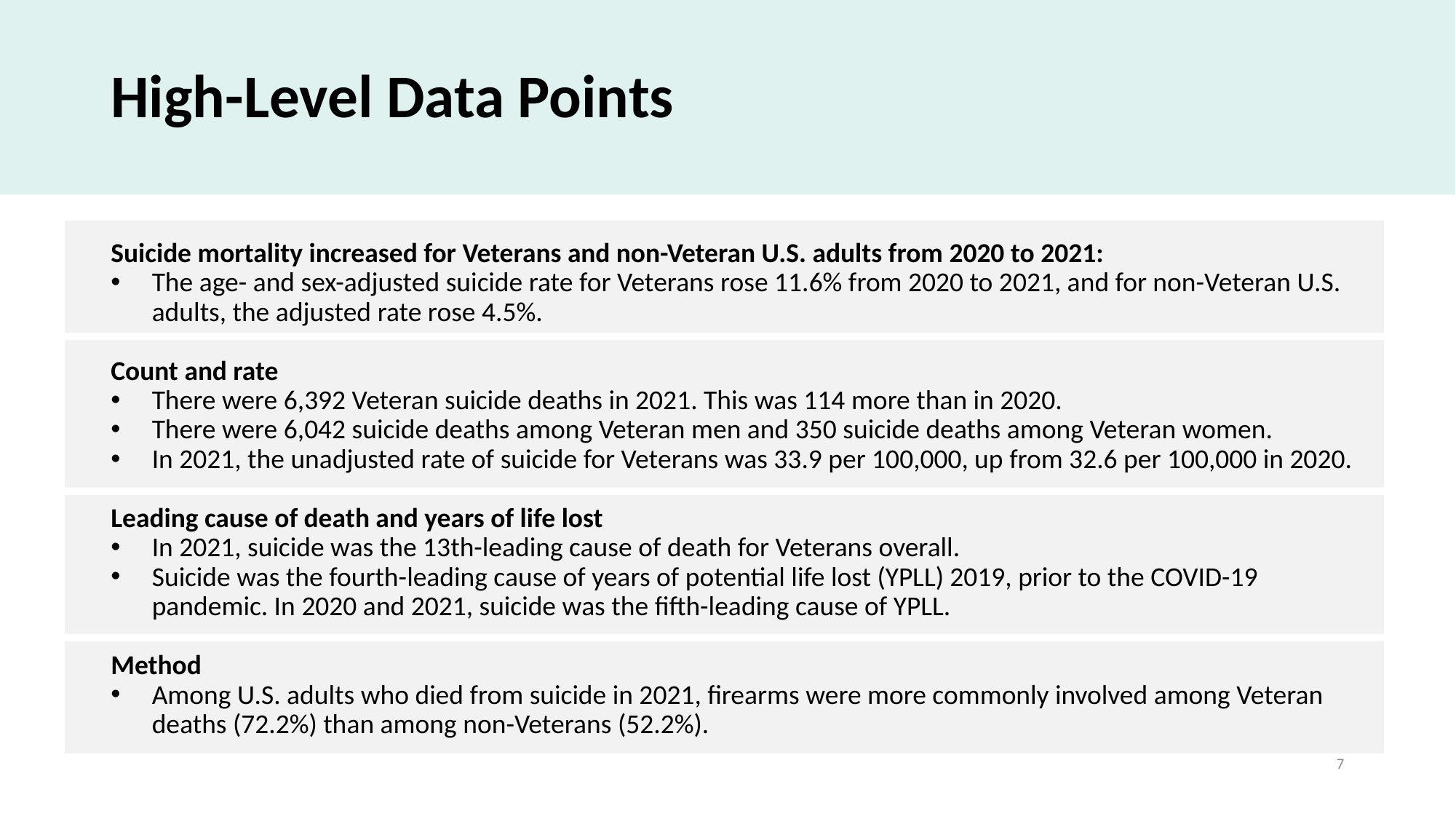

High-Level Data Points
Suicide mortality increased for Veterans and non-Veteran U.S. adults from 2020 to 2021:
The age- and sex-adjusted suicide rate for Veterans rose 11.6% from 2020 to 2021, and for non-Veteran U.S. adults, the adjusted rate rose 4.5%.

Count and rate
There were 6,392 Veteran suicide deaths in 2021. This was 114 more than in 2020.
There were 6,042 suicide deaths among Veteran men and 350 suicide deaths among Veteran women.
In 2021, the unadjusted rate of suicide for Veterans was 33.9 per 100,000, up from 32.6 per 100,000 in 2020.

Leading cause of death and years of life lost
In 2021, suicide was the 13th-leading cause of death for Veterans overall.
Suicide was the fourth-leading cause of years of potential life lost (YPLL) 2019, prior to the COVID-19 pandemic. In 2020 and 2021, suicide was the fifth-leading cause of YPLL.

Method
Among U.S. adults who died from suicide in 2021, firearms were more commonly involved among Veteran deaths (72.2%) than among non-Veterans (52.2%).

7